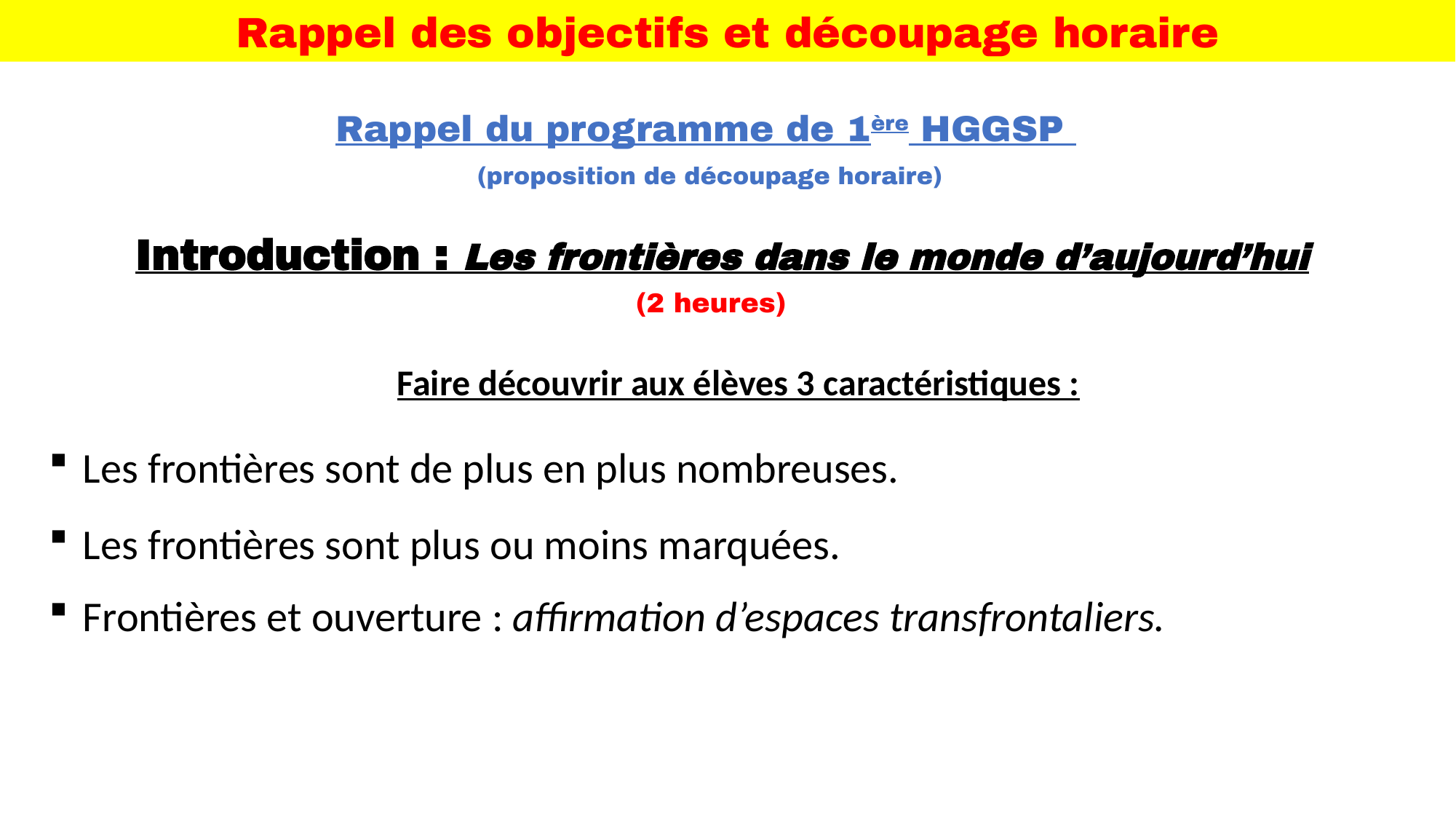

Rappel des objectifs et découpage horaire
Rappel du programme de 1ère HGGSP
 (proposition de découpage horaire)
Introduction : Les frontières dans le monde d’aujourd’hui
 (2 heures)
Faire découvrir aux élèves 3 caractéristiques :

Les frontières sont de plus en plus nombreuses.

Les frontières sont plus ou moins marquées.

Frontières et ouverture : affirmation d’espaces transfrontaliers.